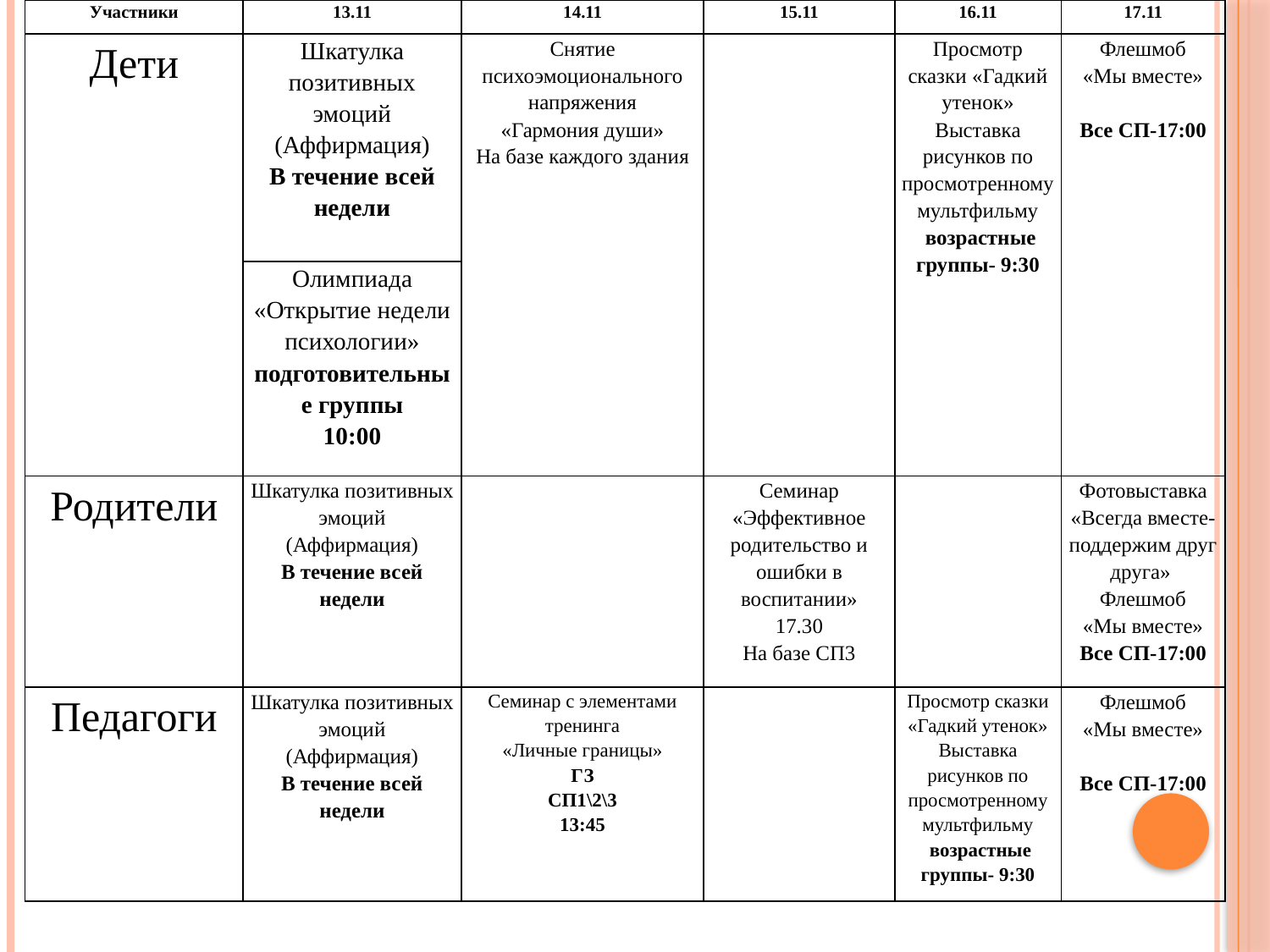

| Участники | 13.11 | 14.11 | 15.11 | 16.11 | 17.11 |
| --- | --- | --- | --- | --- | --- |
| Дети | Шкатулка позитивных эмоций (Аффирмация) В течение всей недели | Снятие психоэмоционального напряжения «Гармония души» На базе каждого здания |  | Просмотр сказки «Гадкий утенок» Выставка рисунков по просмотренному мультфильму возрастные группы- 9:30 | Флешмоб «Мы вместе»   Все СП-17:00 |
|  | Олимпиада «Открытие недели психологии» подготовительные группы 10:00 |  |  |  |  |
| Родители | Шкатулка позитивных эмоций (Аффирмация) В течение всей недели |  | Семинар «Эффективное родительство и ошибки в воспитании» 17.30 На базе СП3 |  | Фотовыставка «Всегда вместе-поддержим друг друга»  Флешмоб «Мы вместе» Все СП-17:00 |
| Педагоги | Шкатулка позитивных эмоций (Аффирмация) В течение всей недели | Семинар с элементами тренинга «Личные границы» ГЗ СП1\2\3 13:45 |  | Просмотр сказки «Гадкий утенок» Выставка рисунков по просмотренному мультфильму возрастные группы- 9:30 | Флешмоб «Мы вместе»   Все СП-17:00 |